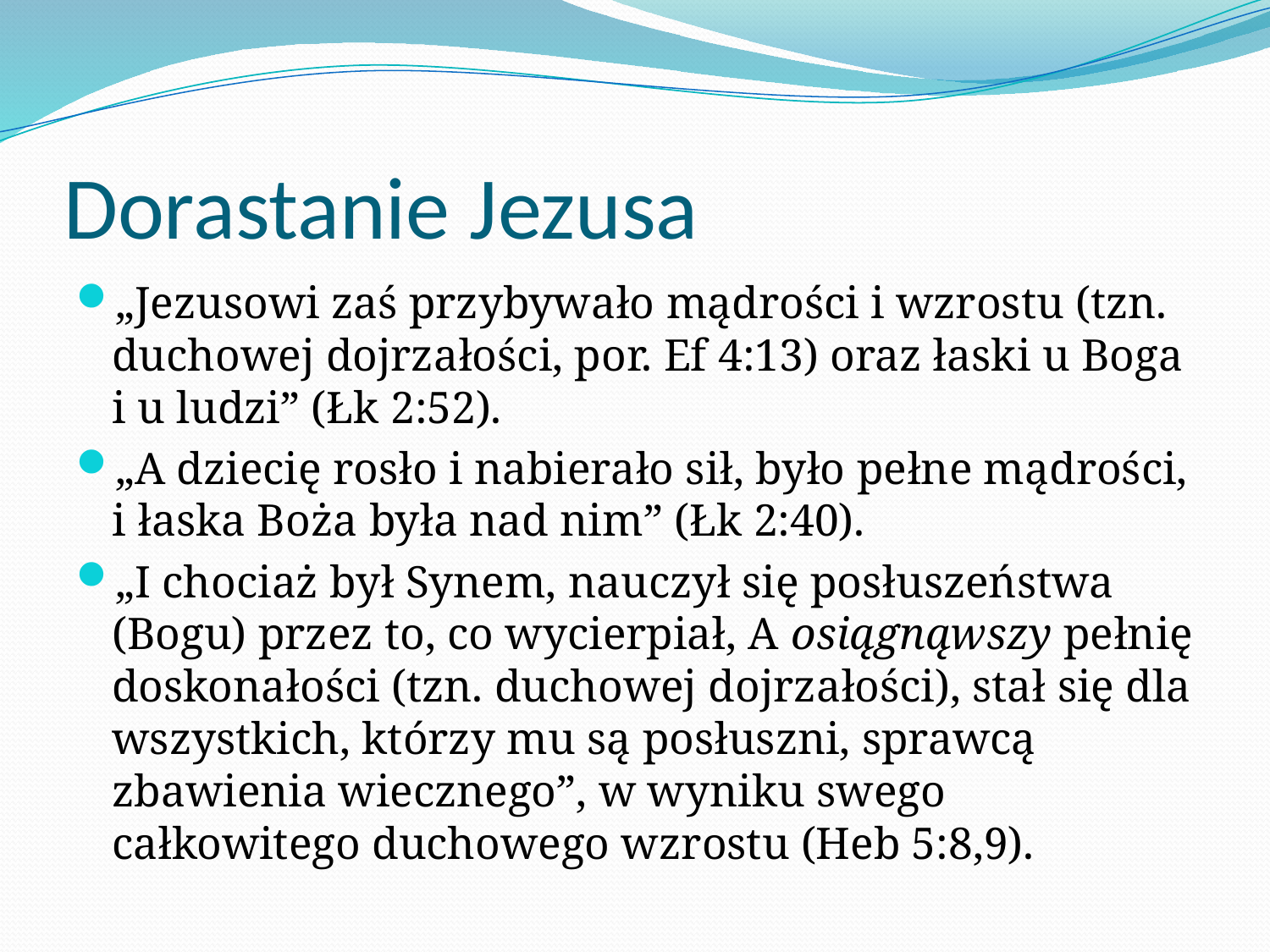

# Dorastanie Jezusa
„​Jezusowi zaś przybywało mądrości i wzrostu (tzn. duchowej dojrzałości, por. Ef 4:13) oraz łaski u Boga i u ludzi” (Łk 2:52).
„​A dziecię rosło i nabierało sił, było pełne mądrości, i łaska Boża była nad nim” (Łk 2:40).
„​I chociaż był Synem, nauczył się posłuszeństwa (Bogu) przez to, co wycierpiał, A osiągnąwszy pełnię doskonałości (tzn. duchowej dojrzałości), stał się dla wszystkich, którzy mu są posłuszni, sprawcą zbawienia wiecznego”, w wyniku swego całkowitego duchowego wzrostu (Heb 5:8,9).